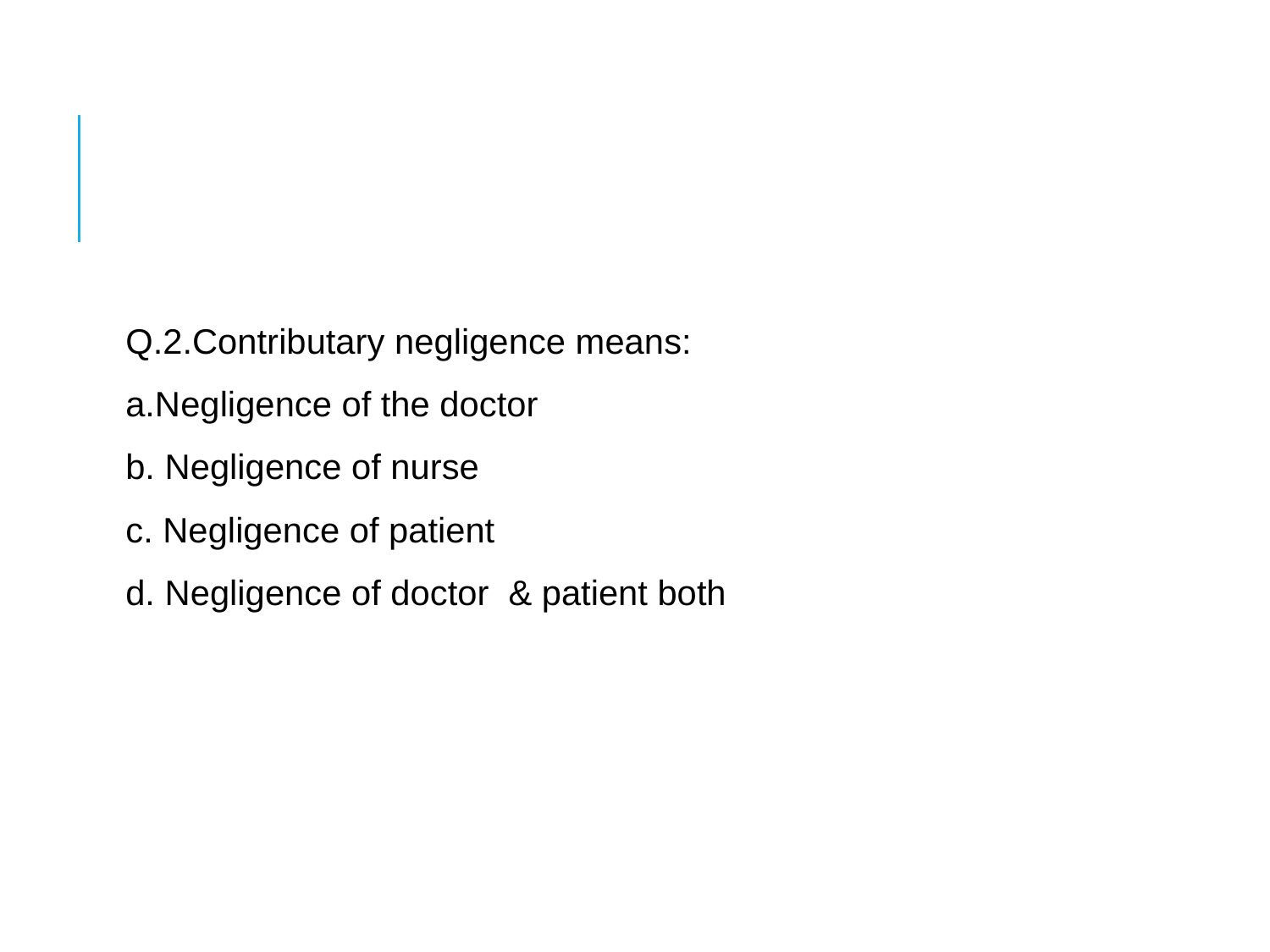

#
Q.2.Contributary negligence means:
a.Negligence of the doctor
b. Negligence of nurse
c. Negligence of patient
d. Negligence of doctor  & patient both